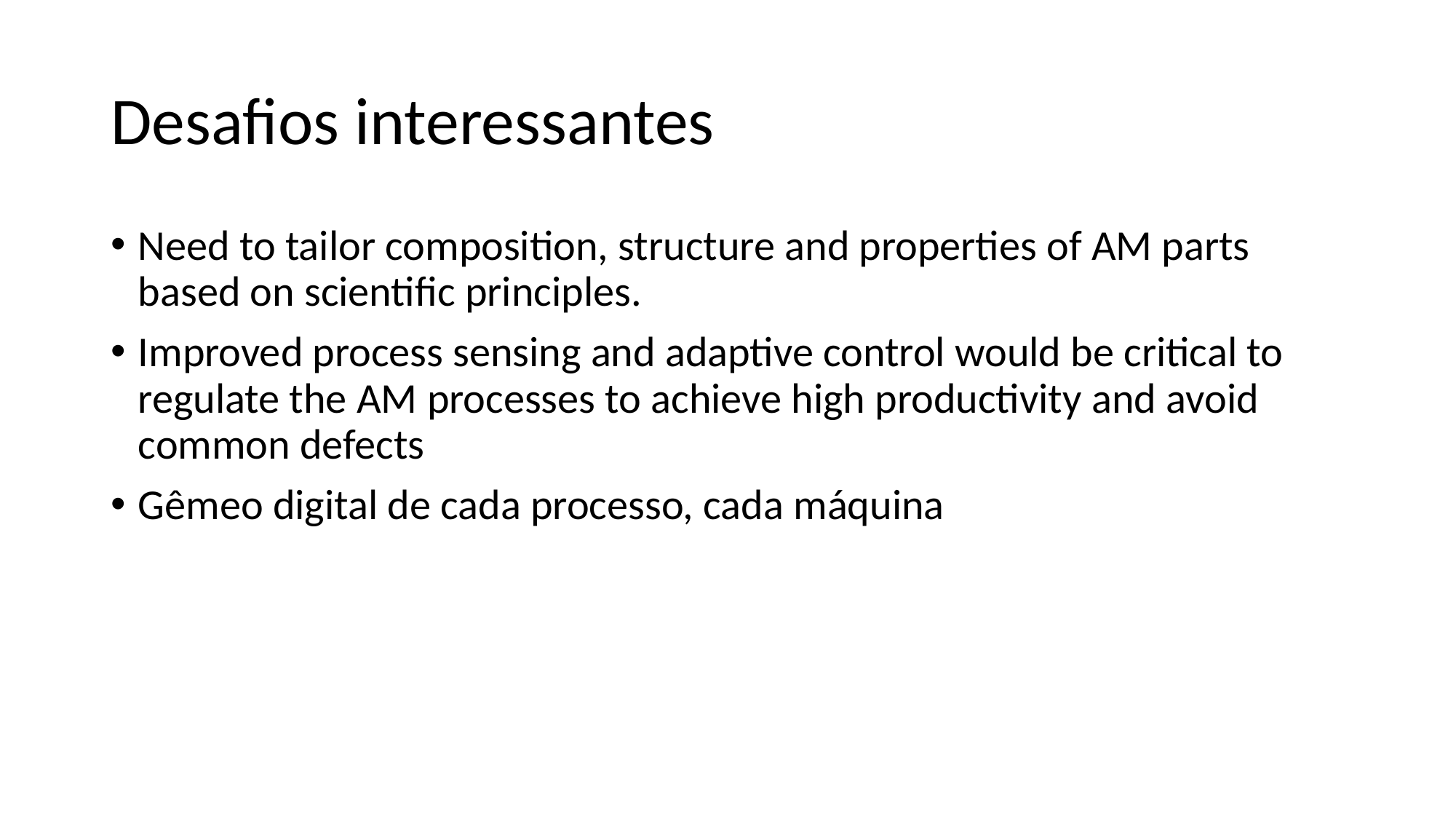

# Desafios interessantes
Need to tailor composition, structure and properties of AM parts based on scientific principles.
Improved process sensing and adaptive control would be critical to regulate the AM processes to achieve high productivity and avoid common defects
Gêmeo digital de cada processo, cada máquina